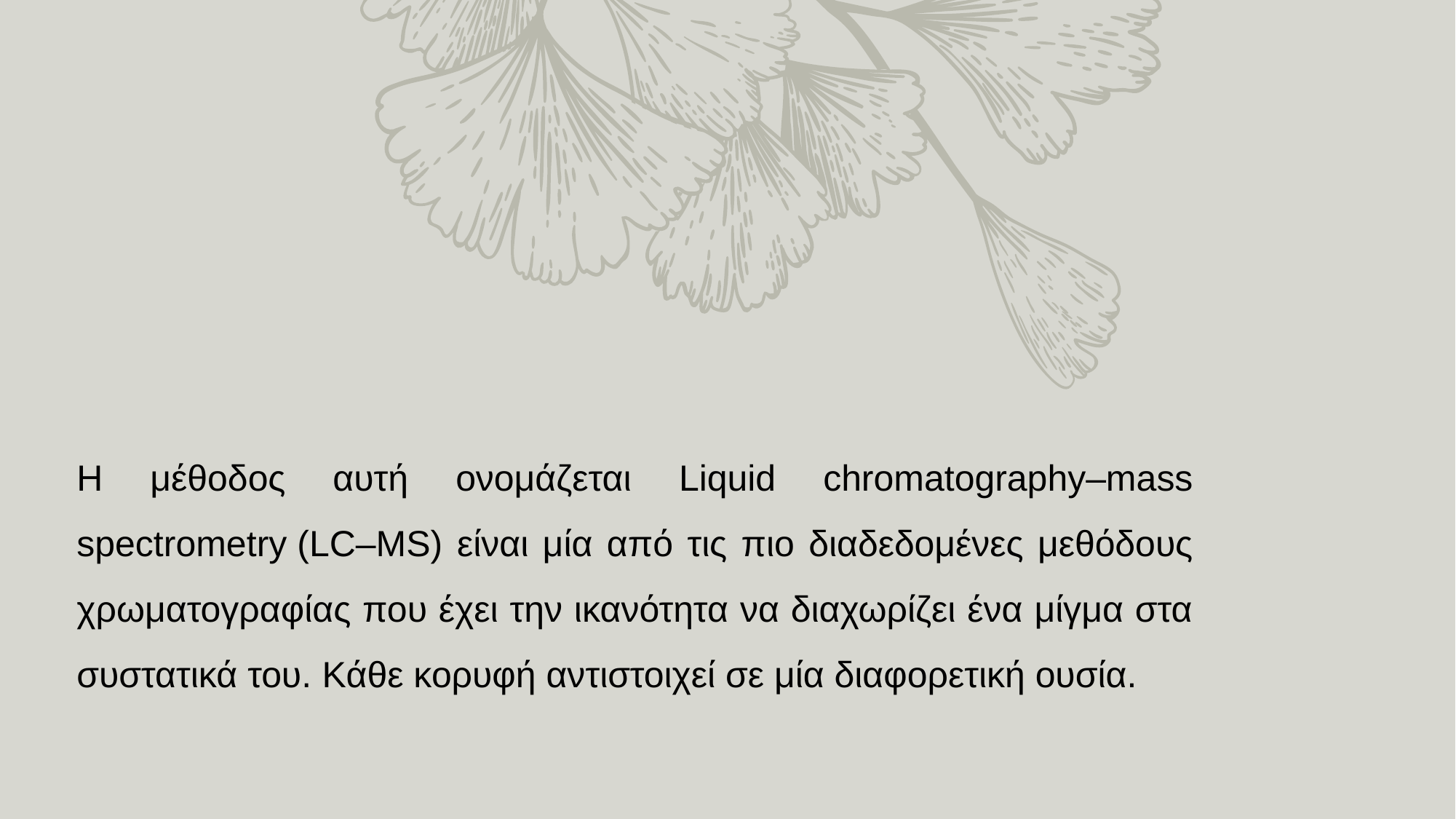

Η μέθοδος αυτή ονομάζεται Liquid chromatography–mass spectrometry (LC–MS) είναι μία από τις πιο διαδεδομένες μεθόδους χρωματογραφίας που έχει την ικανότητα να διαχωρίζει ένα μίγμα στα συστατικά του. Kάθε κορυφή αντιστοιχεί σε μία διαφορετική ουσία.